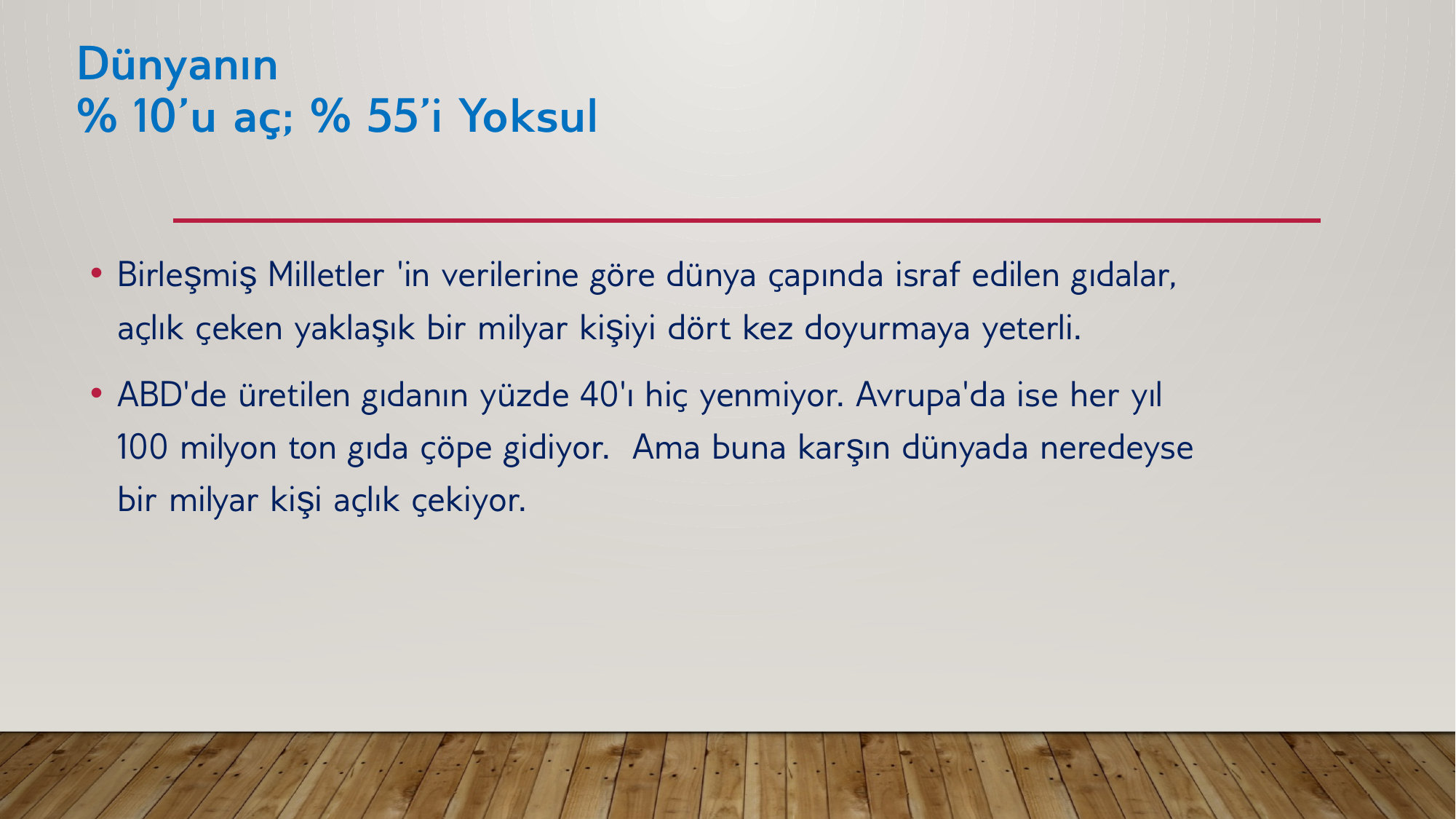

# Dünyanın % 10’u aç; % 55’i Yoksul
Birleşmiş Milletler 'in verilerine göre dünya çapında israf edilen gıdalar, açlık çeken yaklaşık bir milyar kişiyi dört kez doyurmaya yeterli.
ABD'de üretilen gıdanın yüzde 40'ı hiç yenmiyor. Avrupa'da ise her yıl 100 milyon ton gıda çöpe gidiyor.  Ama buna karşın dünyada neredeyse bir milyar kişi açlık çekiyor.